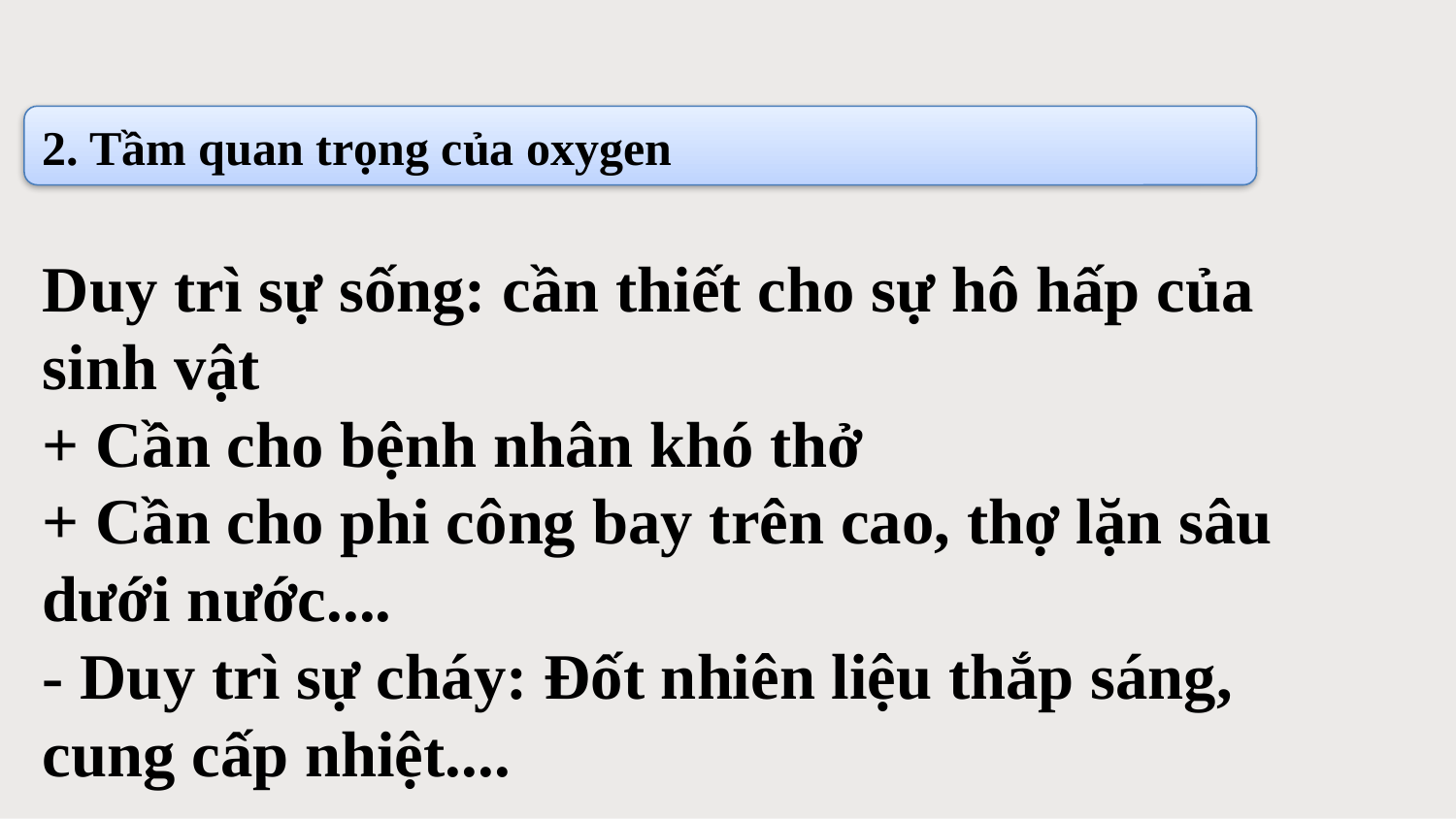

2. Tầm quan trọng của oxygen
Duy trì sự sống: cần thiết cho sự hô hấp của sinh vật
+ Cần cho bệnh nhân khó thở
+ Cần cho phi công bay trên cao, thợ lặn sâu dưới nước....
- Duy trì sự cháy: Đốt nhiên liệu thắp sáng, cung cấp nhiệt....